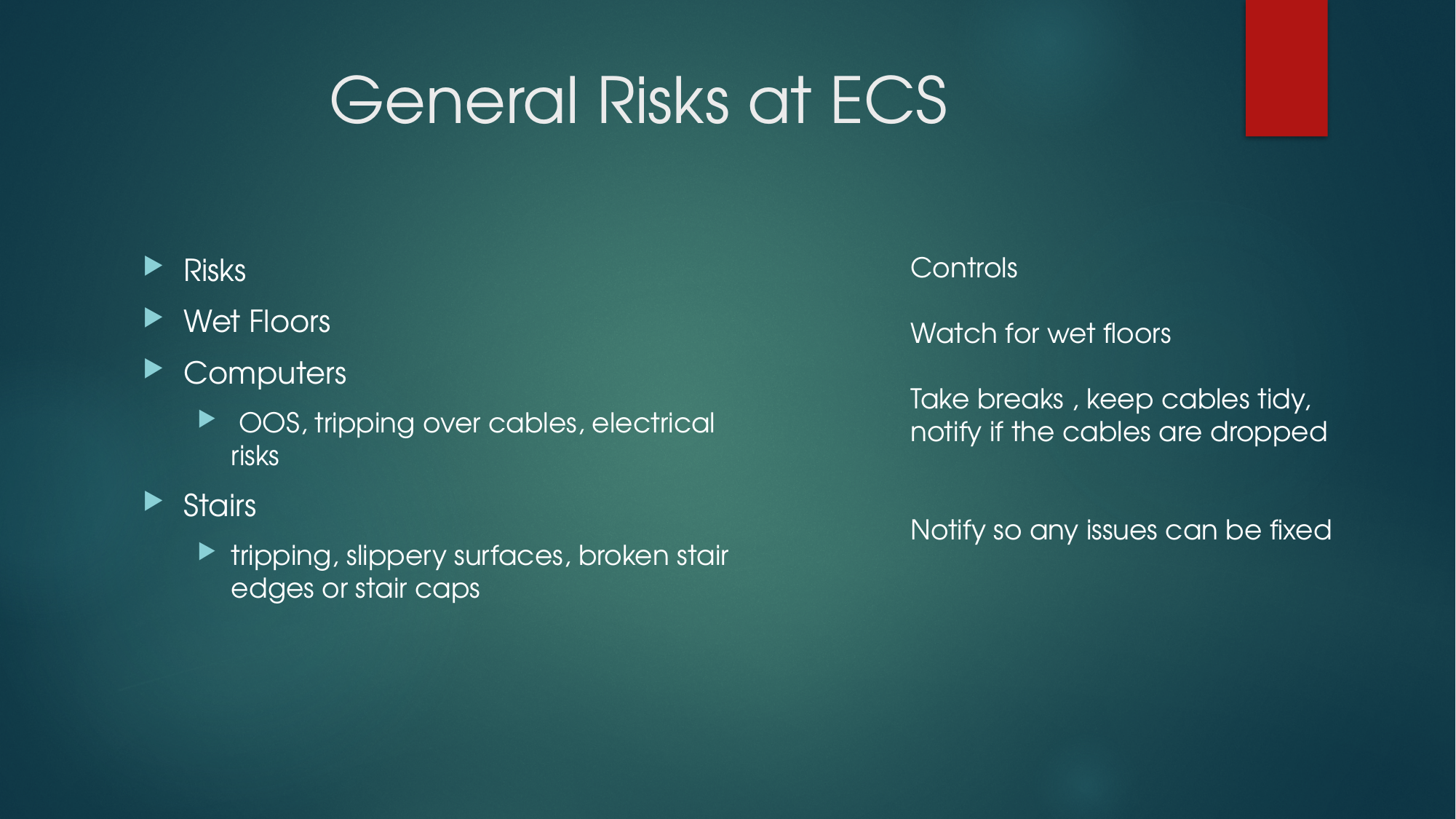

# General Risks at ECS
Risks
Wet Floors
Computers
 OOS, tripping over cables, electrical risks
Stairs
tripping, slippery surfaces, broken stair edges or stair caps
Controls

Watch for wet floors

Take breaks , keep cables tidy, notify if the cables are dropped

Notify so any issues can be fixed